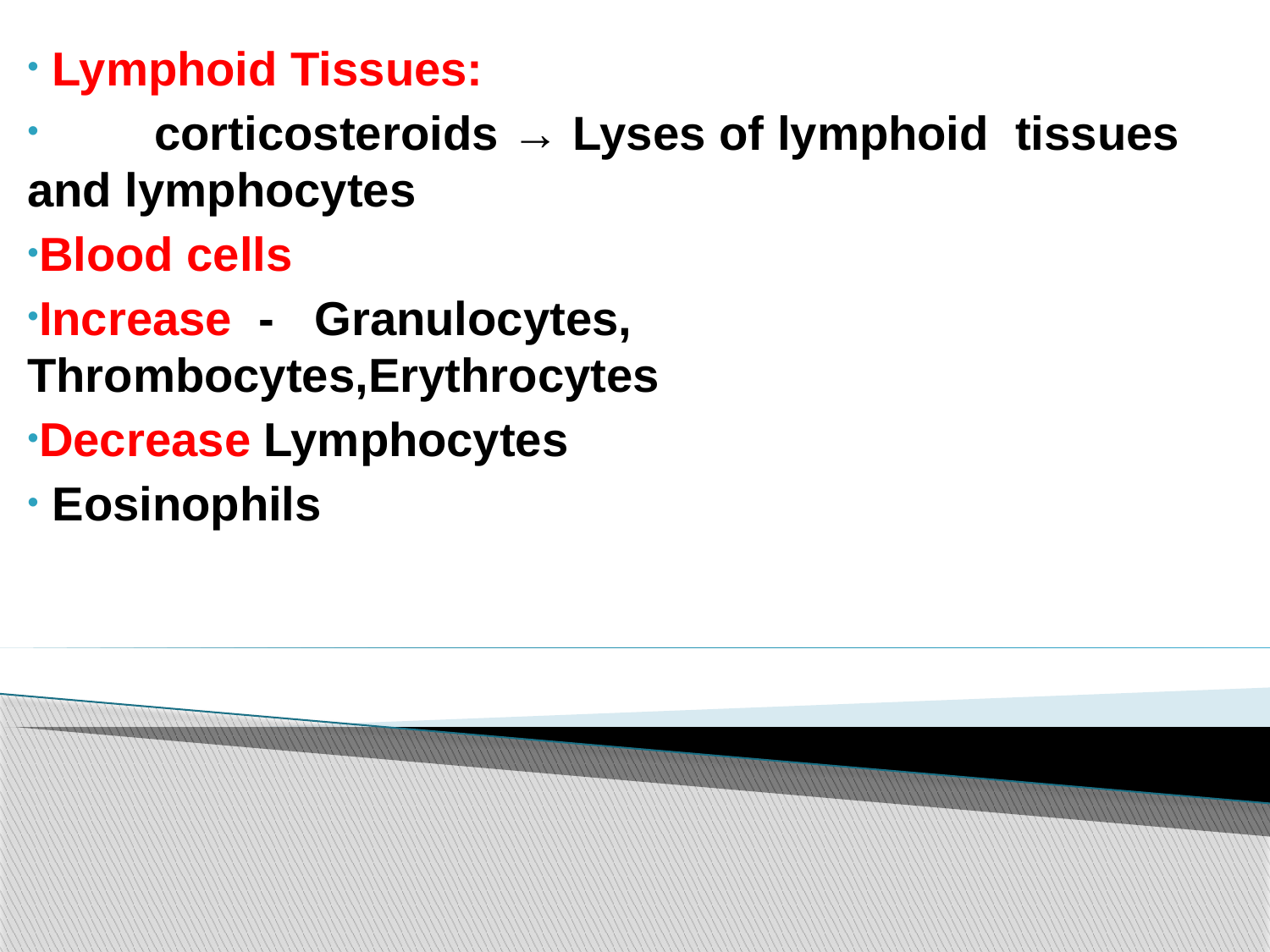

#
 Lymphoid Tissues:
	corticosteroids → Lyses of lymphoid  tissues and lymphocytes
Blood cells
Increase  -   Granulocytes, Thrombocytes,Erythrocytes
Decrease Lymphocytes
 Eosinophils